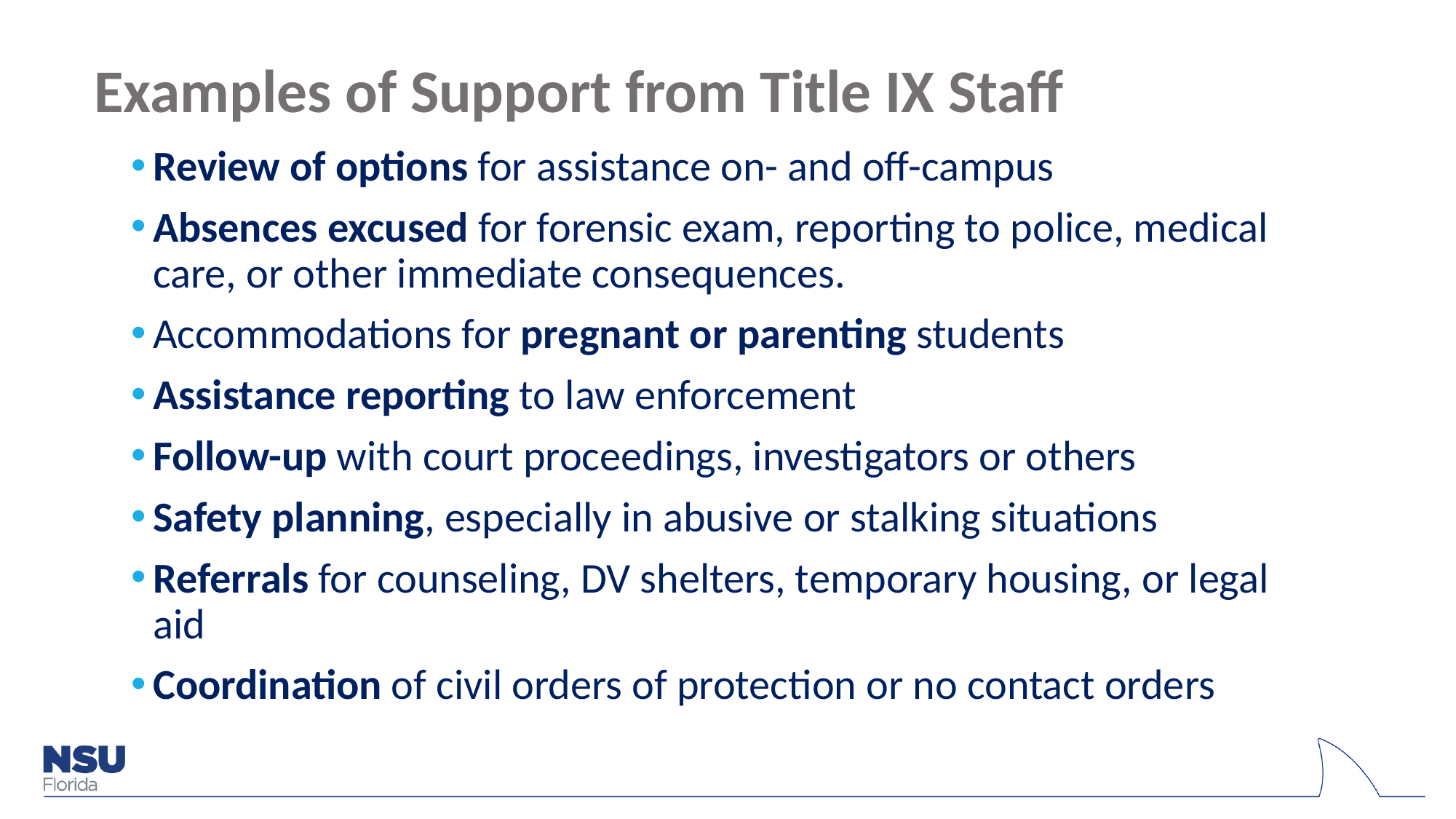

Examples of Support from Title IX Staff
Review of options for assistance on- and off-campus
Absences excused for forensic exam, reporting to police, medical care, or other immediate consequences.
Accommodations for pregnant or parenting students
Assistance reporting to law enforcement
Follow-up with court proceedings, investigators or others
Safety planning, especially in abusive or stalking situations
Referrals for counseling, DV shelters, temporary housing, or legal aid
Coordination of civil orders of protection or no contact orders